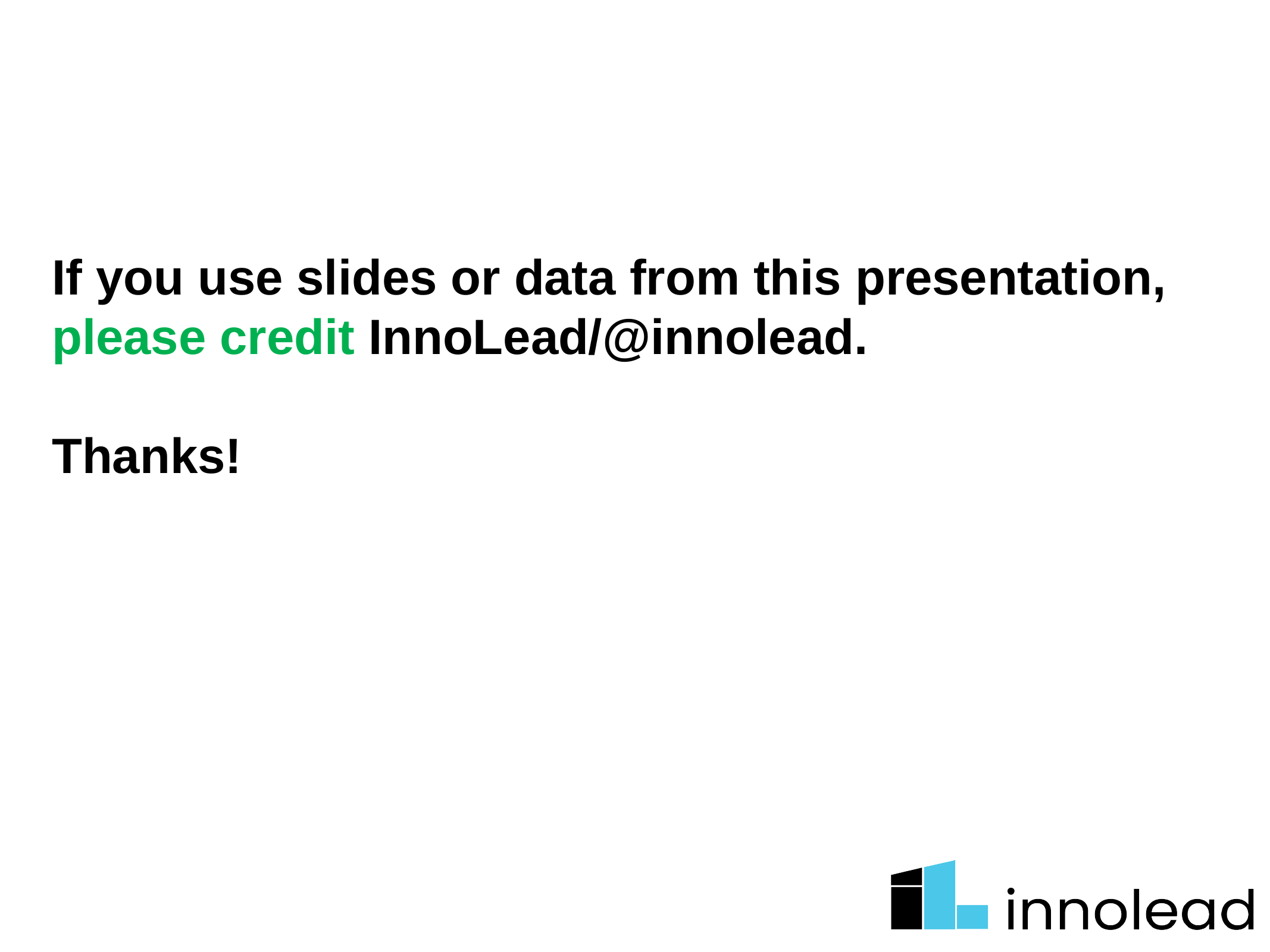

# If you use slides or data from this presentation, please credit InnoLead/@innolead. Thanks!